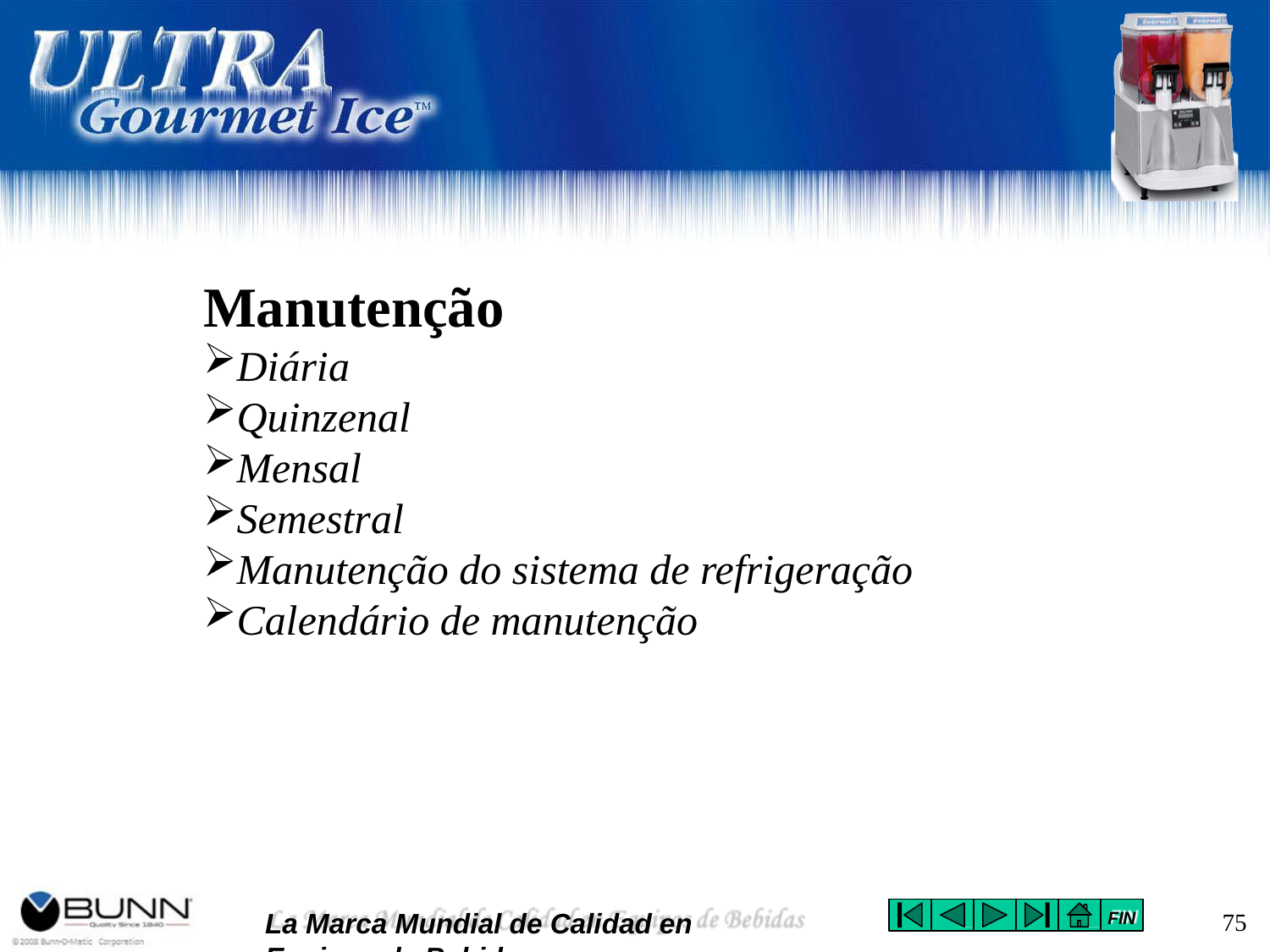

Manutenção
Diária
Quinzenal
Mensal
Semestral
Manutenção do sistema de refrigeração
Calendário de manutenção

La Marca Mundial de Calidad en Equipos de Bebidas
75
FIN